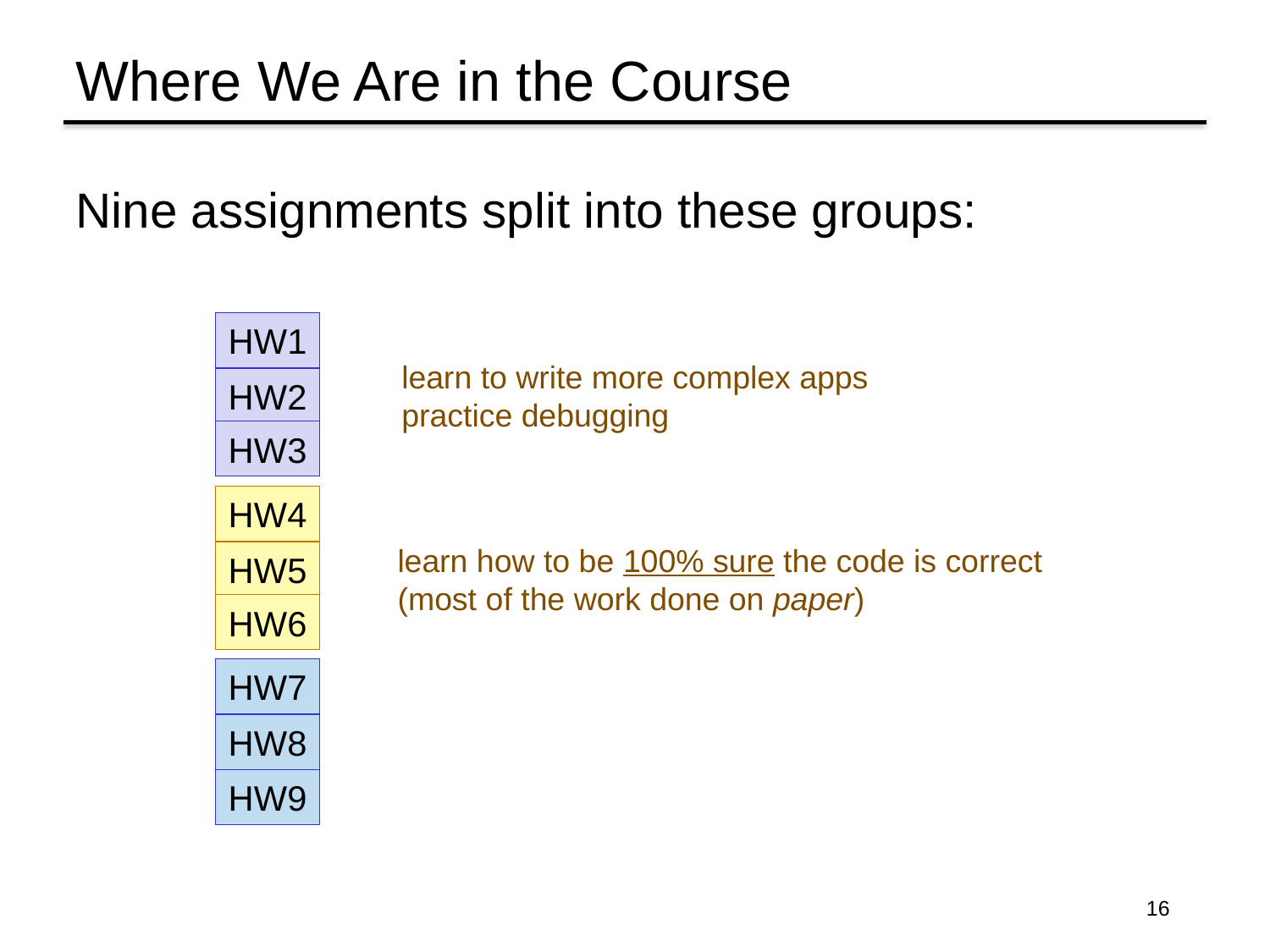

# Where We Are in the Course
Nine assignments split into these groups:
HW1
learn to write more complex apps
practice debugging
HW2
HW3
HW4
learn how to be 100% sure the code is correct
(most of the work done on paper)
HW5
HW6
HW7
HW8
HW9
16